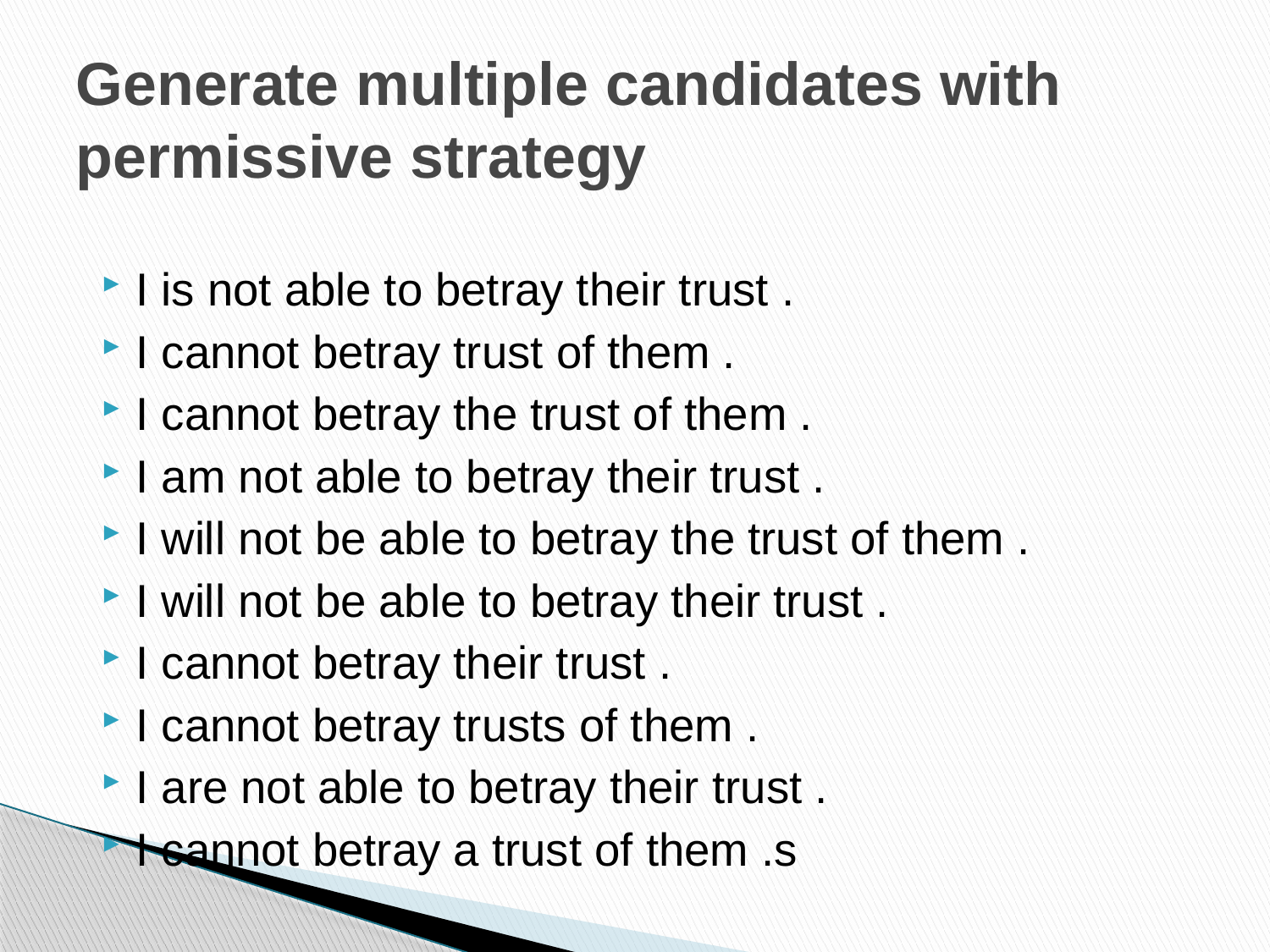

# Generate multiple candidates with permissive strategy
I is not able to betray their trust .
I cannot betray trust of them .
I cannot betray the trust of them .
I am not able to betray their trust .
I will not be able to betray the trust of them .
I will not be able to betray their trust .
I cannot betray their trust .
I cannot betray trusts of them .
I are not able to betray their trust .
I cannot betray a trust of them .s